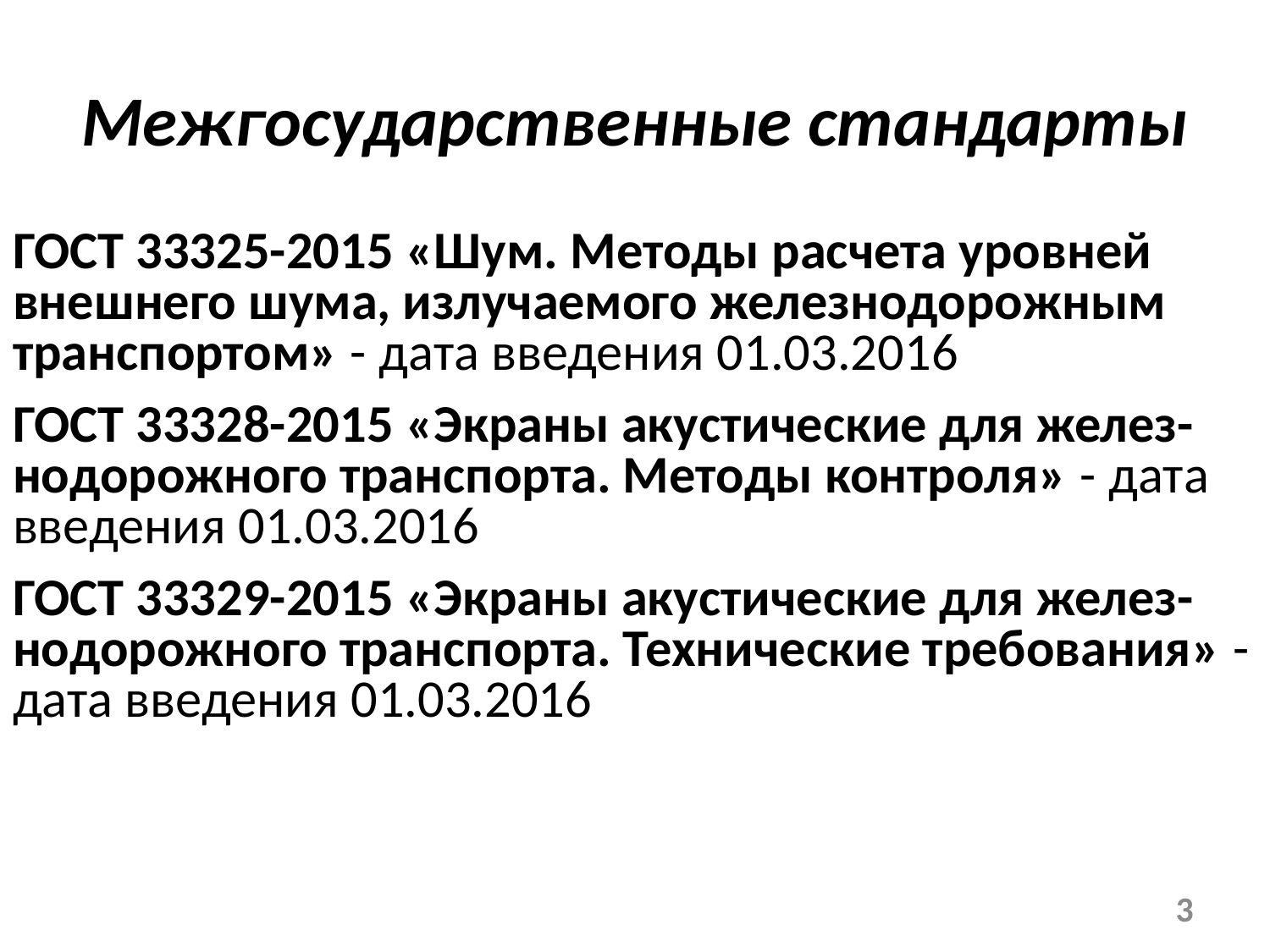

# Межгосударственные стандарты
ГОСТ 33325-2015 «Шум. Методы расчета уровней внешнего шума, излучаемого железнодорожным транспортом» - дата введения 01.03.2016
ГОСТ 33328-2015 «Экраны акустические для желез-нодорожного транспорта. Методы контроля» - дата введения 01.03.2016
ГОСТ 33329-2015 «Экраны акустические для желез-нодорожного транспорта. Технические требования» - дата введения 01.03.2016
3